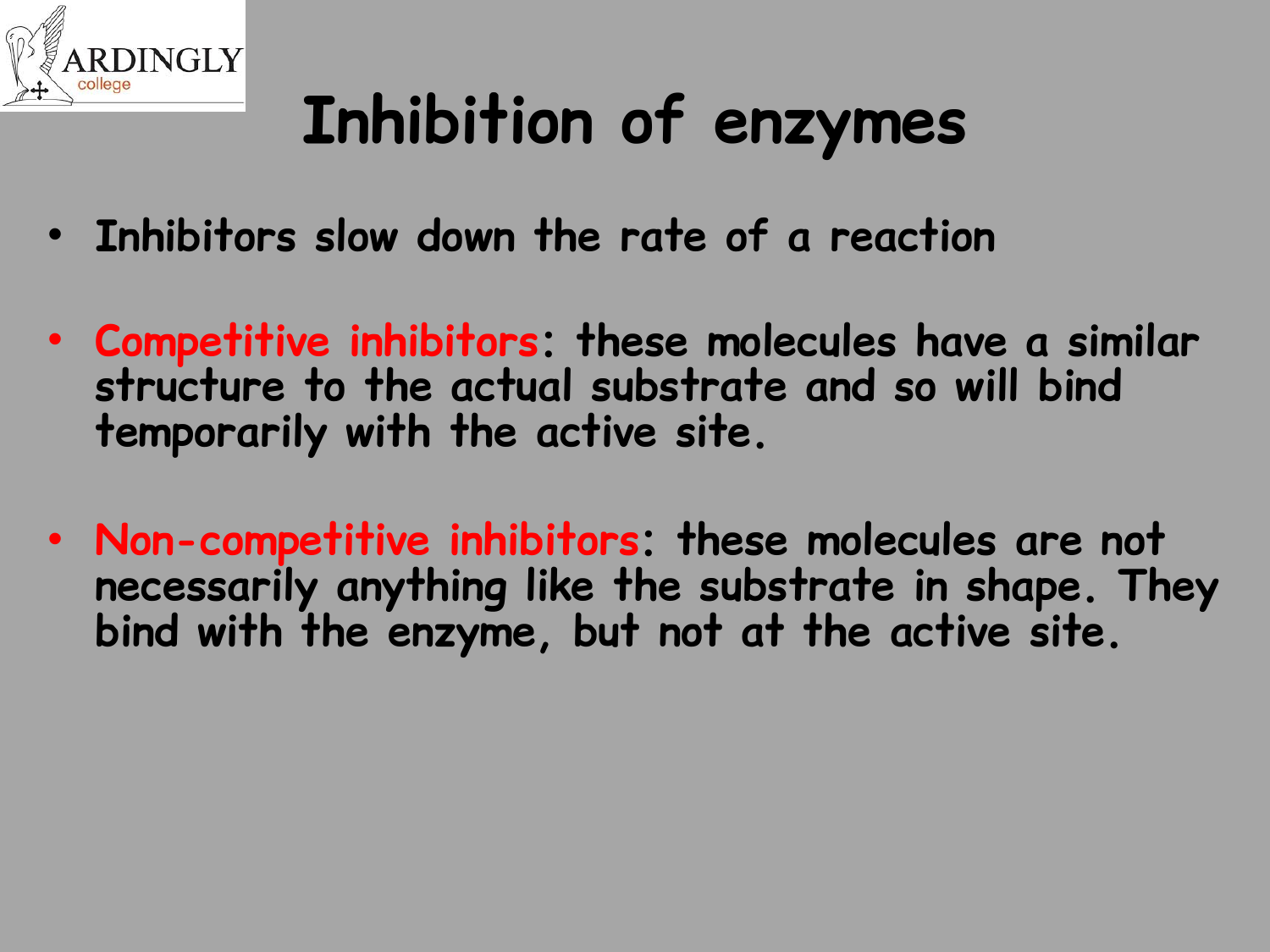

# Inhibition of enzymes
Inhibitors slow down the rate of a reaction
Competitive inhibitors: these molecules have a similar structure to the actual substrate and so will bind temporarily with the active site.

Non-competitive inhibitors: these molecules are not necessarily anything like the substrate in shape. They bind with the enzyme, but not at the active site.